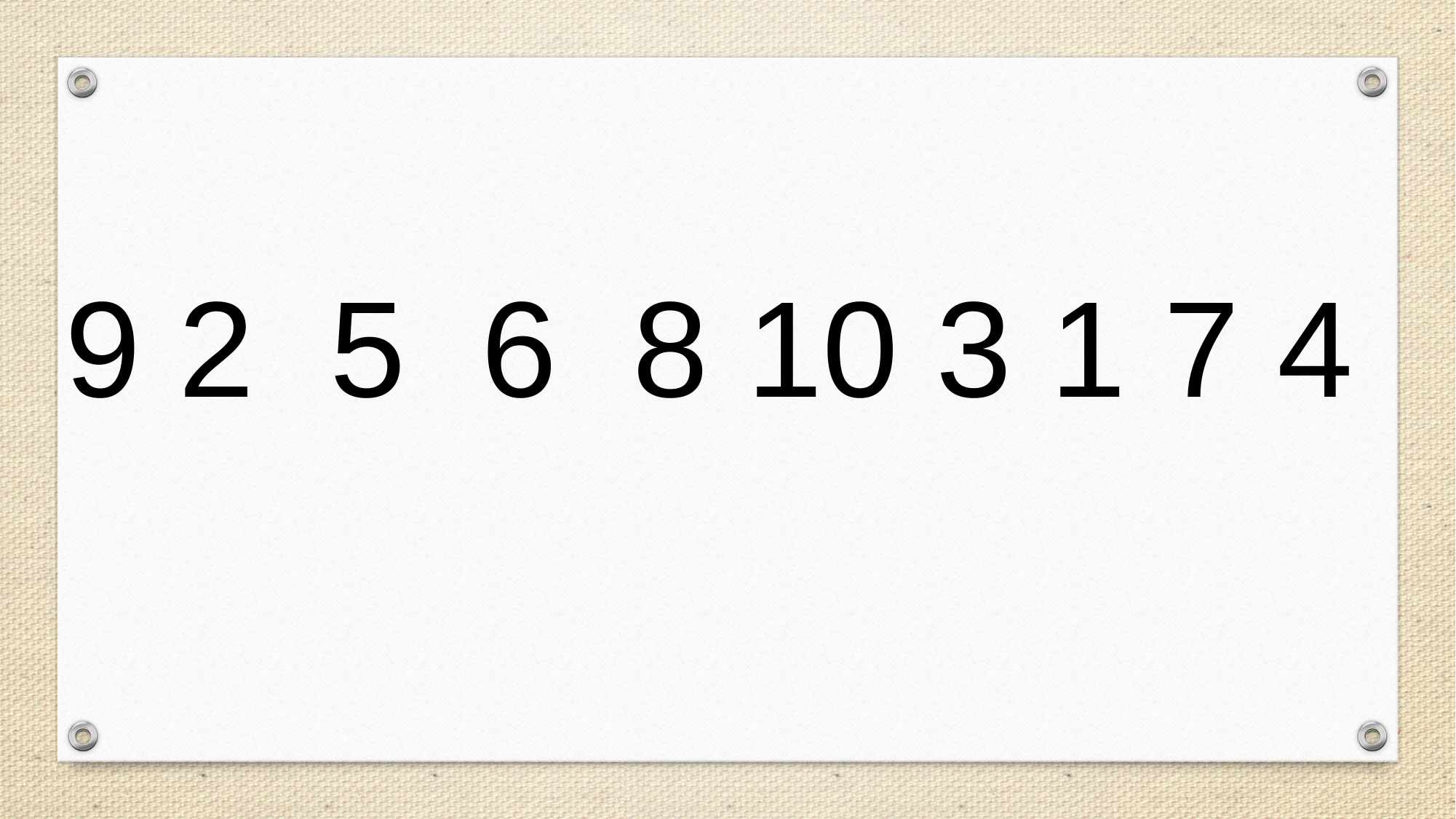

9 2  5  6  8 10 3 1 7 4